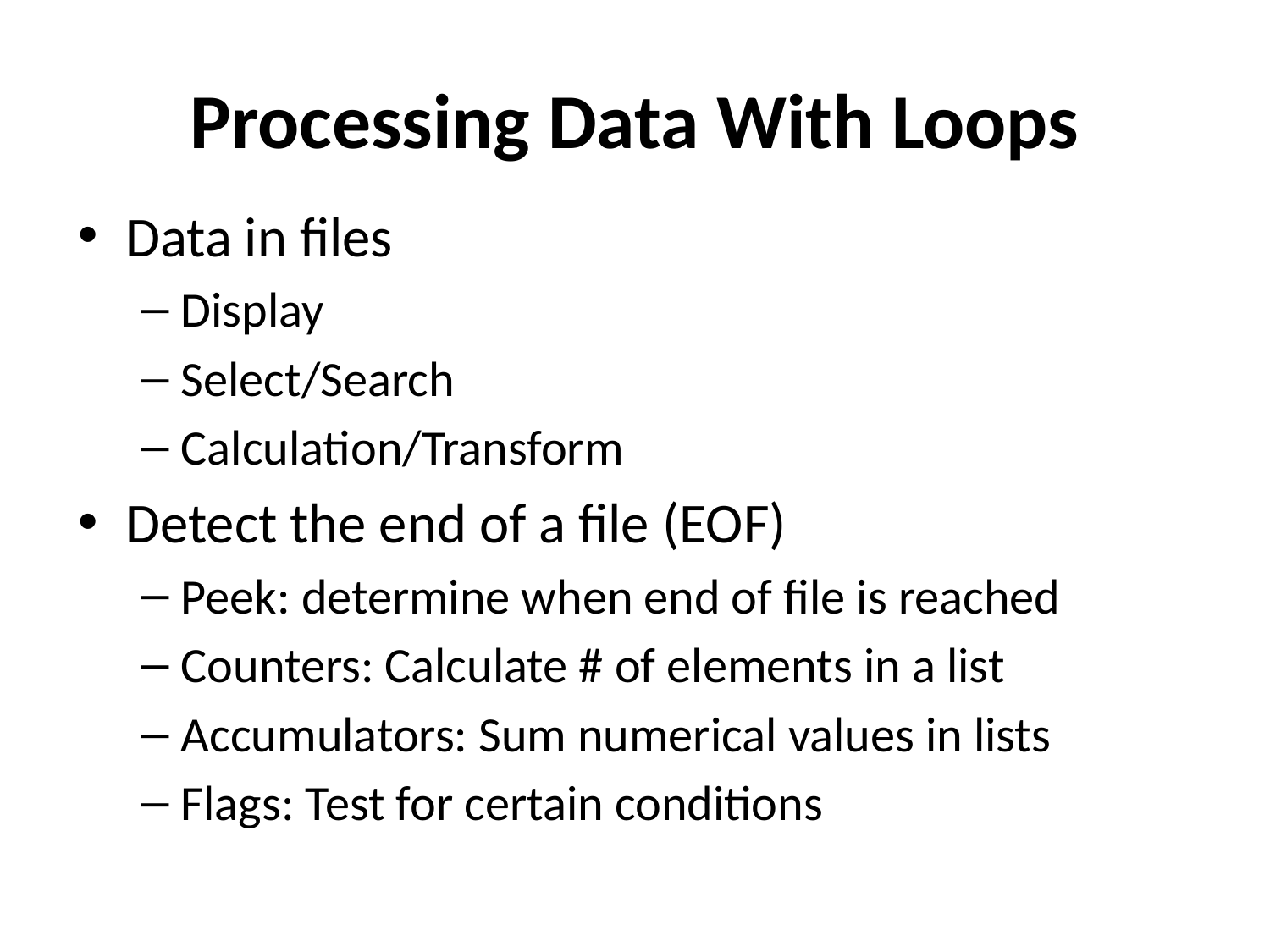

# Processing Data With Loops
Data in files
Display
Select/Search
Calculation/Transform
Detect the end of a file (EOF)
Peek: determine when end of file is reached
Counters: Calculate # of elements in a list
Accumulators: Sum numerical values in lists
Flags: Test for certain conditions